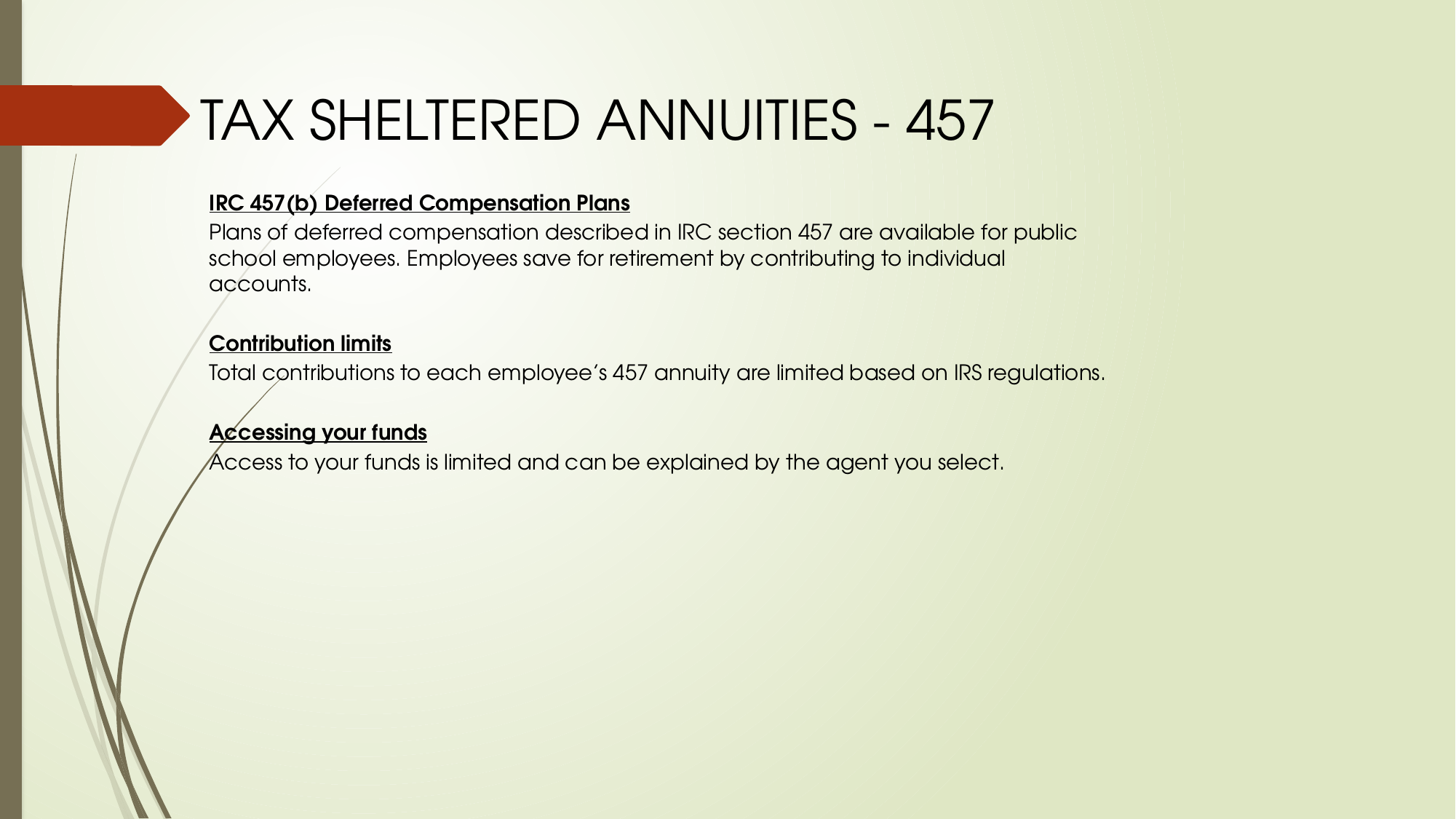

# TAX SHELTERED ANNUITIES - 457
IRC 457(b) Deferred Compensation Plans
Plans of deferred compensation described in IRC section 457 are available for public school employees. Employees save for retirement by contributing to individual accounts.

Contribution limits
Total contributions to each employee’s 457 annuity are limited based on IRS regulations.

Accessing your funds
Access to your funds is limited and can be explained by the agent you select.